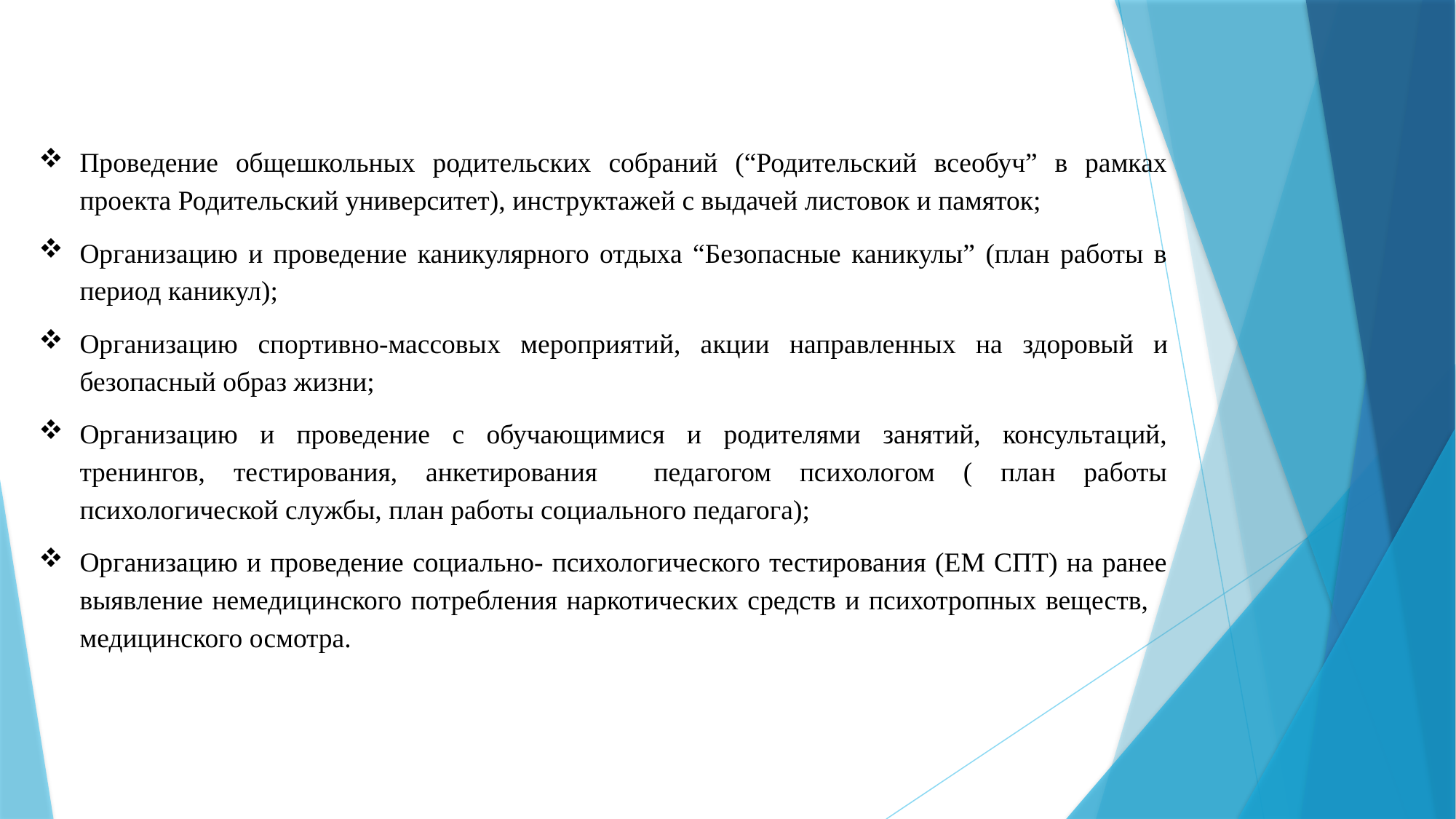

Проведение общешкольных родительских собраний (“Родительский всеобуч” в рамках проекта Родительский университет), инструктажей с выдачей листовок и памяток;
Организацию и проведение каникулярного отдыха “Безопасные каникулы” (план работы в период каникул);
Организацию спортивно-массовых мероприятий, акции направленных на здоровый и безопасный образ жизни;
Организацию и проведение с обучающимися и родителями занятий, консультаций, тренингов, тестирования, анкетирования  педагогом психологом ( план работы психологической службы, план работы социального педагога);
Организацию и проведение социально- психологического тестирования (ЕМ СПТ) на ранее выявление немедицинского потребления наркотических средств и психотропных веществ,   медицинского осмотра.